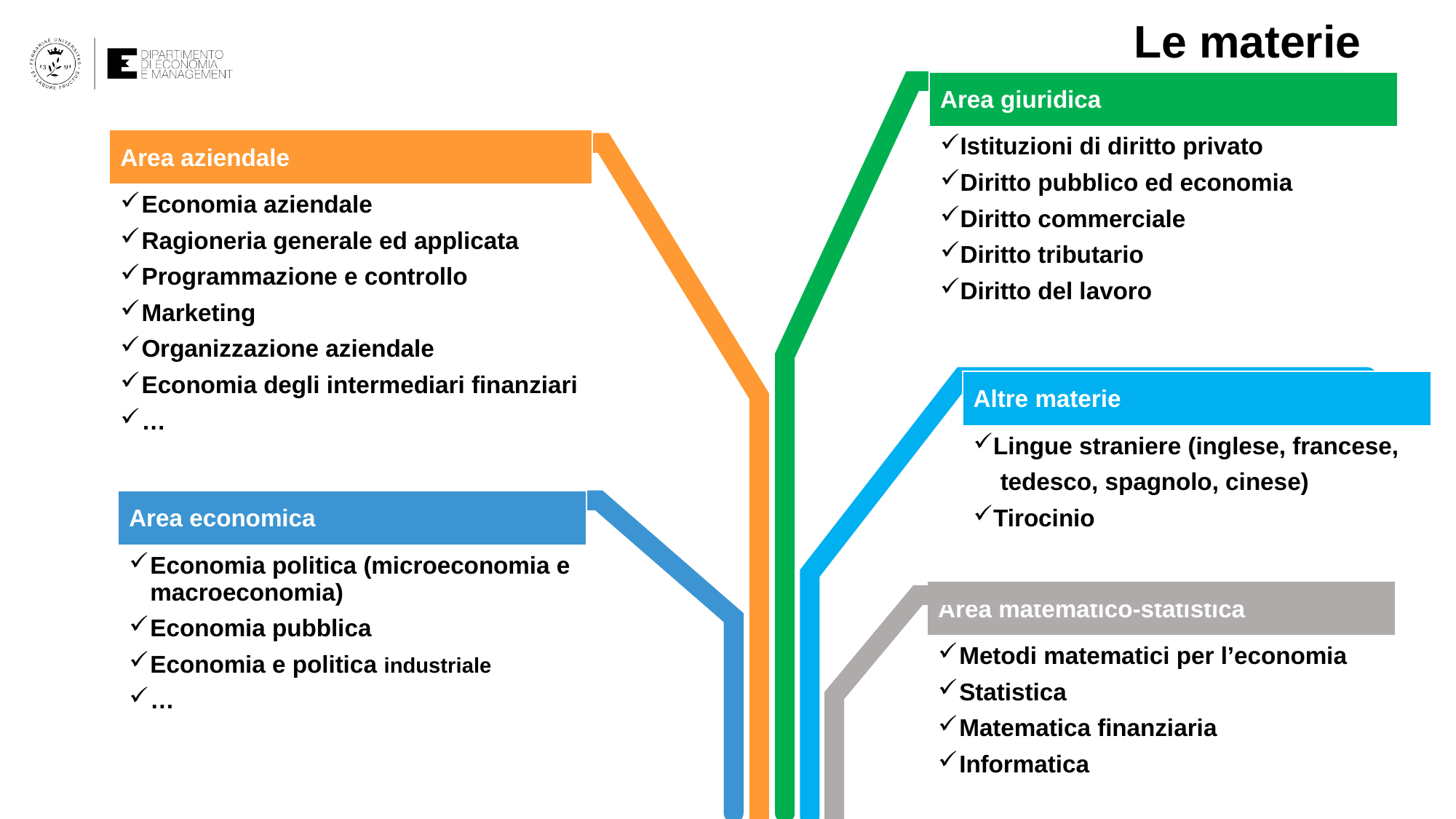

# Le materie
| Area giuridica |
| --- |
| Istituzioni di diritto privato Diritto pubblico ed economia Diritto commerciale Diritto tributario Diritto del lavoro |

| Area aziendale |
| --- |
| Economia aziendale Ragioneria generale ed applicata Programmazione e controllo Marketing Organizzazione aziendale Economia degli intermediari finanziari … |

| Altre materie |
| --- |
| Lingue straniere (inglese, francese, tedesco, spagnolo, cinese) Tirocinio |

| Area economica |
| --- |
| Economia politica (microeconomia e macroeconomia) Economia pubblica Economia e politica industriale … |

| Area matematico-statistica |
| --- |
| Metodi matematici per l’economia Statistica Matematica finanziaria Informatica |